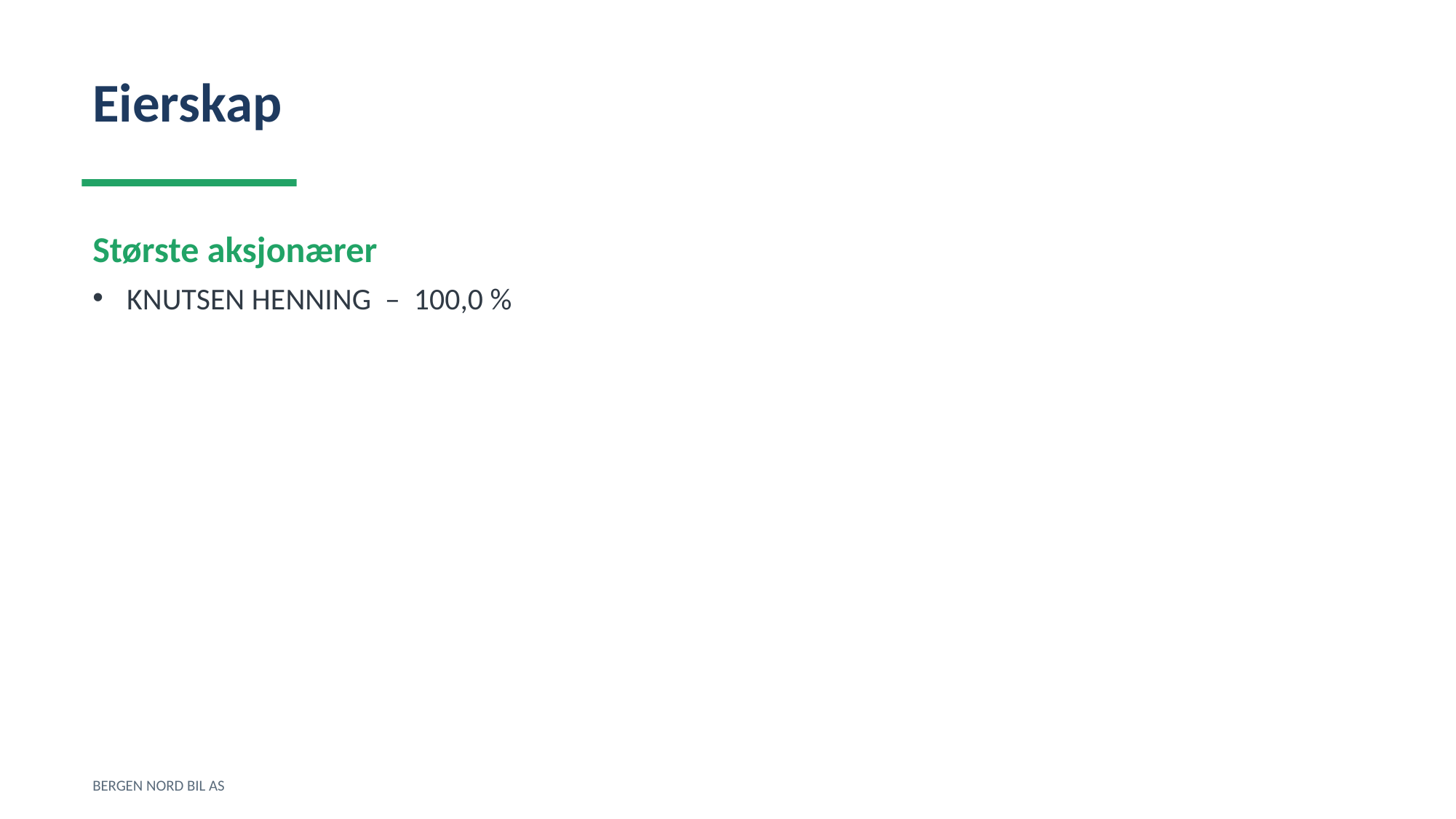

Eierskap

Største aksjonærer
KNUTSEN HENNING  –  100,0 %
BERGEN NORD BIL AS